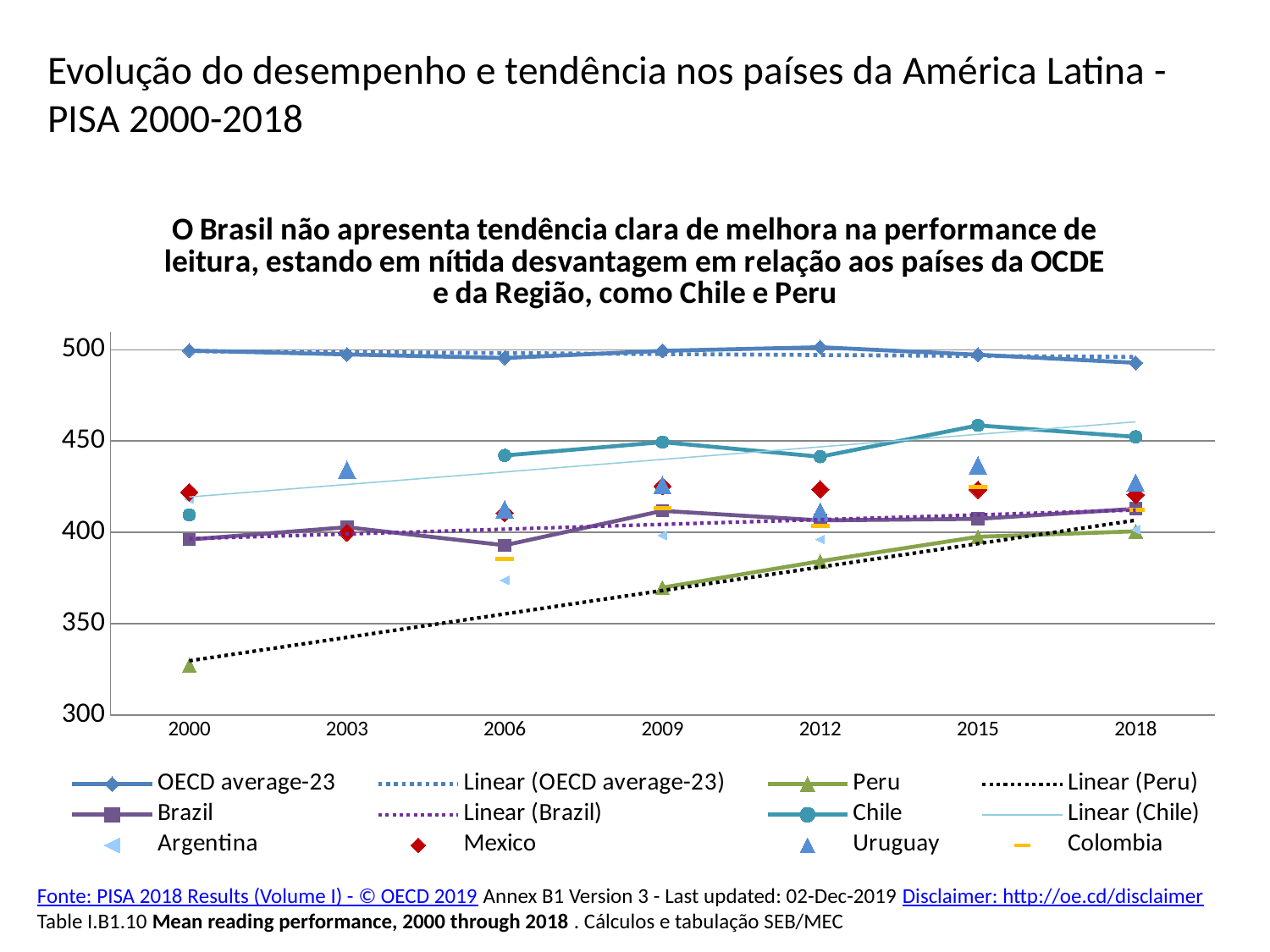

# Evolução do desempenho e tendência nos países da América Latina - PISA 2000-2018

### Chart: O Brasil não apresenta tendência clara de melhora na performance de leitura, estando em nítida desvantagem em relação aos países da OCDE e da Região, como Chile e Peru

| Category | OECD average-23 |  | Peru | Brazil | Chile | Argentina | Mexico | Uruguay | Colombia |
|---|---|---|---|---|---|---|---|---|---|
| 2000 | 499.53402738709195 | None | 327.08484294048895 | 396.02908368282687 | 409.5567820256347 | 418.2507003471978 | 421.9606301803924 | None | None |
| 2003 | 497.4158055279426 | None | None | 402.79628396744164 | None | None | 399.72192746912367 | 434.1497580870297 | None |
| 2006 | 495.465937519119 | None | None | 392.8851122533779 | 442.0913458848318 | 373.7237711976782 | 410.49645477876777 | 412.5167326326033 | 385.3080382607902 |
| 2009 | 499.39752150663696 | None | 369.69576026267976 | 411.7549275124849 | 449.3696068175084 | 398.2608799914988 | 425.26529915619824 | 425.81335865198304 | 413.1814991418235 |
| 2012 | 501.36470419353407 | None | 384.1512234621928 | 406.53315779716917 | 441.3981633890608 | 395.97912270217165 | 423.5537617816515 | 411.3489190411089 | 403.4025341022016 |
| 2015 | 497.2489106733542 | None | 397.5414391599265 | 407.3485924259341 | 458.57087608222326 | None | 423.2764794001335 | 436.5721315427642 | 424.9051670623322 |
| 2018 | 492.83733406540665 | None | 400.5137059341696 | 412.87331668524865 | 452.2725540919789 | 401.5031088073166 | 420.4688927711712 | 427.1176181983508 | 412.2950856755633 |
Fonte: PISA 2018 Results (Volume I) - © OECD 2019 Annex B1 Version 3 - Last updated: 02-Dec-2019 Disclaimer: http://oe.cd/disclaimer
Table I.B1.10 Mean reading performance, 2000 through 2018 . Cálculos e tabulação SEB/MEC